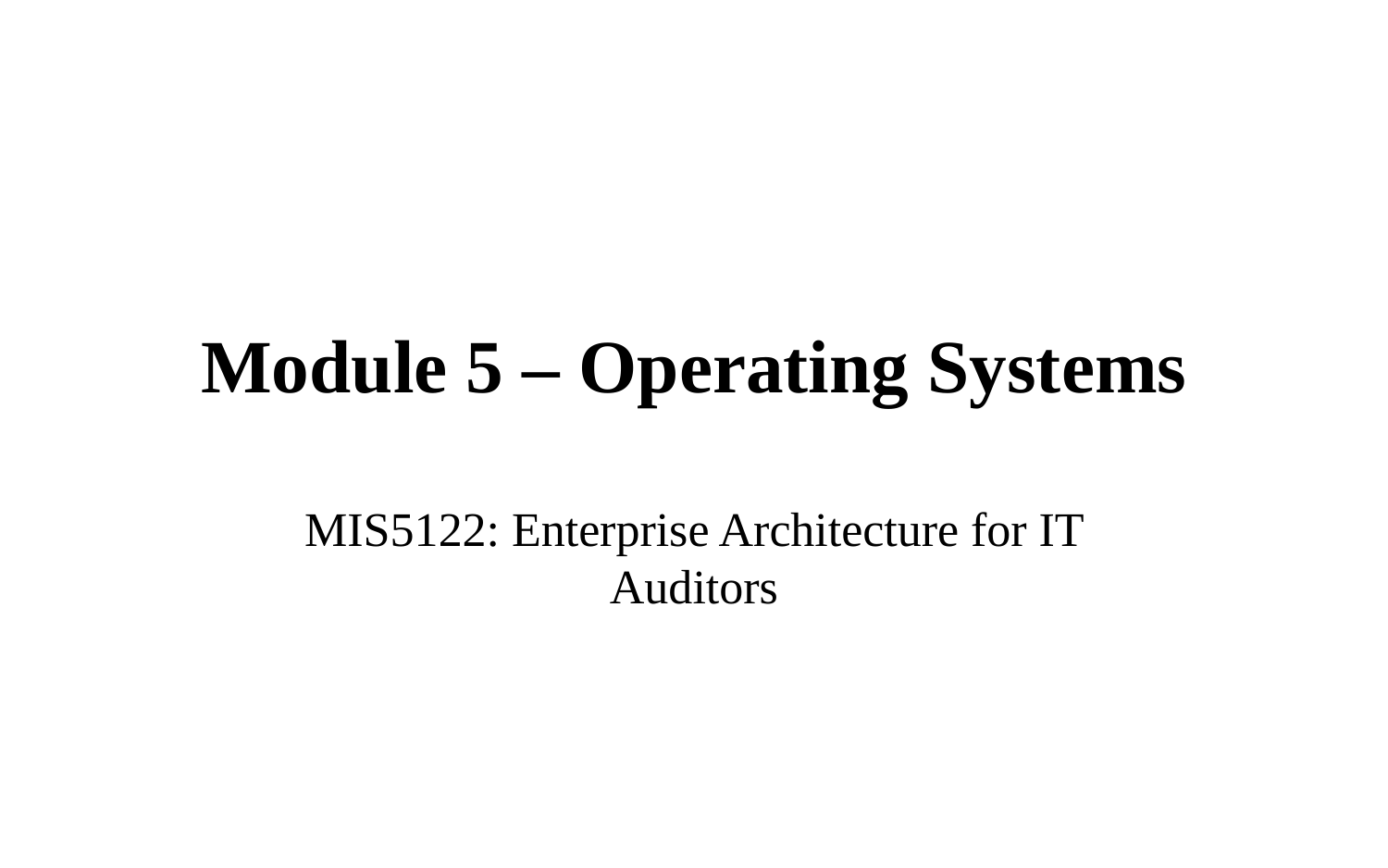

# Module 5 – Operating Systems
MIS5122: Enterprise Architecture for IT Auditors